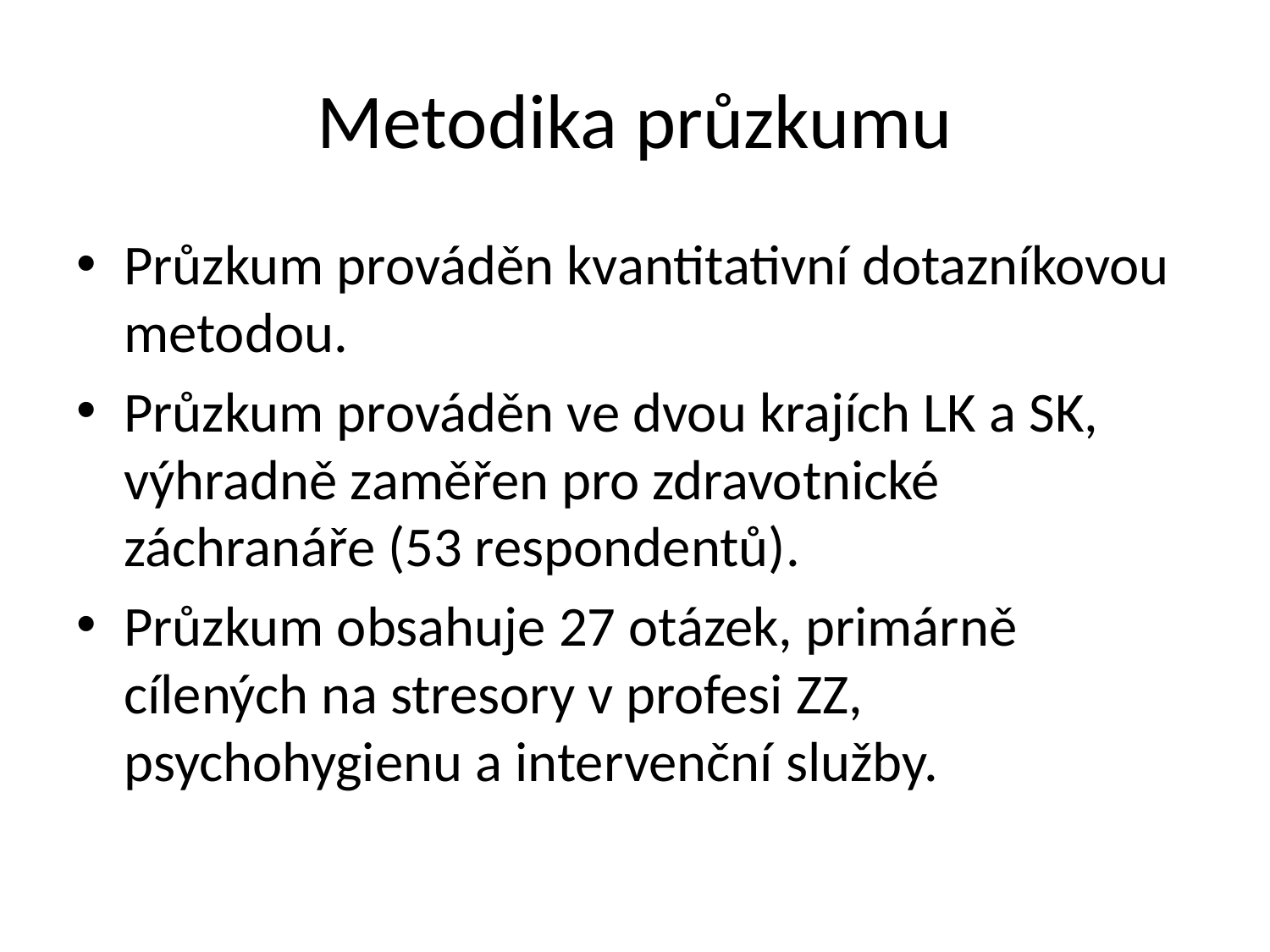

# Metodika průzkumu
Průzkum prováděn kvantitativní dotazníkovou metodou.
Průzkum prováděn ve dvou krajích LK a SK, výhradně zaměřen pro zdravotnické záchranáře (53 respondentů).
Průzkum obsahuje 27 otázek, primárně cílených na stresory v profesi ZZ, psychohygienu a intervenční služby.